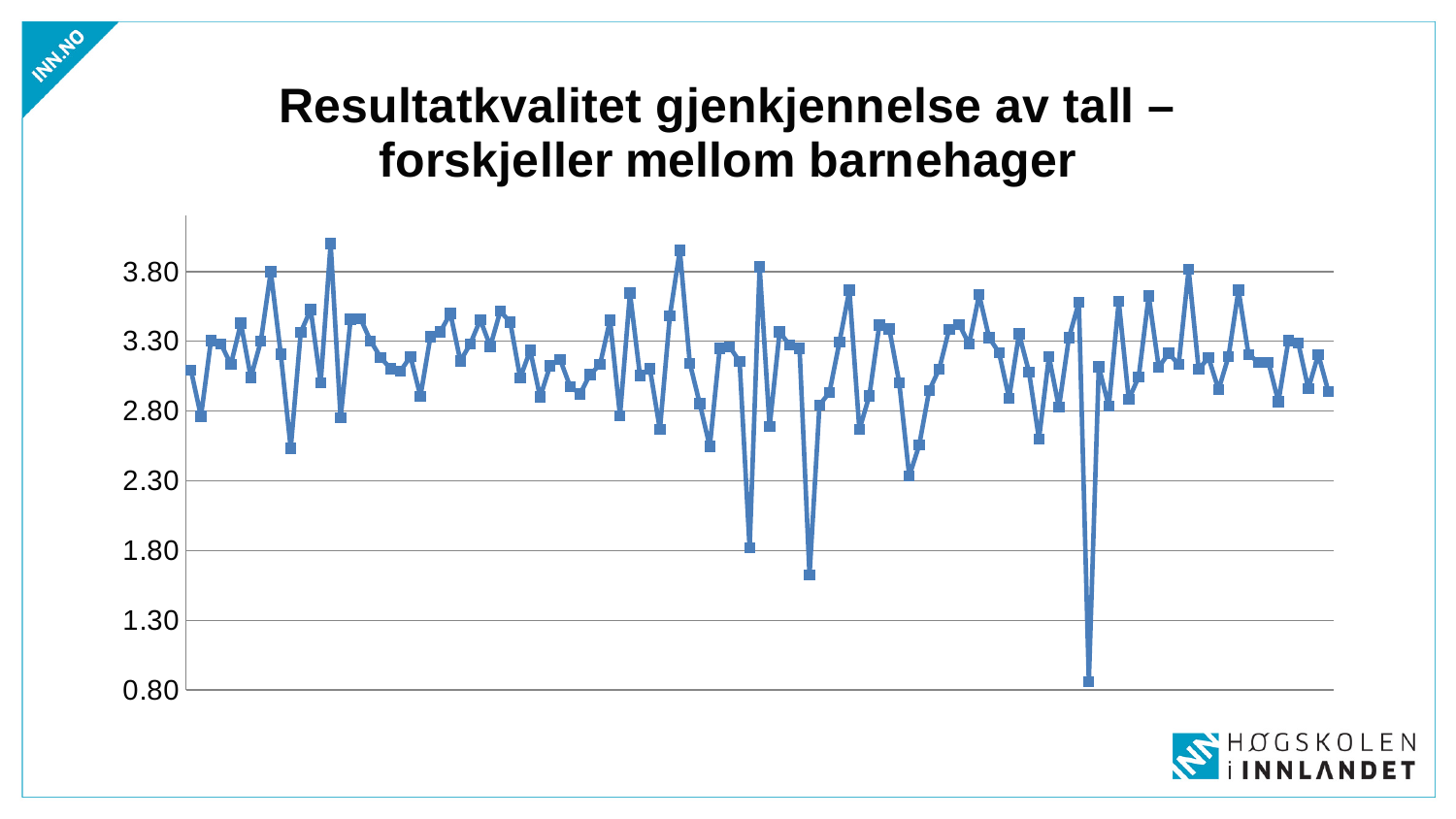

### Chart: Resultatkvalitet gjenkjennelse av tall – forskjeller mellom barnehager

| Category |  |
|---|---|
| 40969 | 3.090909090909091 |
| 40970 | 2.761904761904762 |
| 40971 | 3.305555555555555 |
| 40972 | 3.28125 |
| 40973 | 3.133333333333334 |
| 40974 | 3.42857142857143 |
| 40976 | 3.040816326530613 |
| 40977 | 3.3 |
| 40978 | 3.8 |
| 40979 | 3.208333333333334 |
| 40981 | 2.533333333333333 |
| 40983 | 3.363636363636364 |
| 40984 | 3.52777777777778 |
| 40985 | 3.0 |
| 40986 | 4.0 |
| 40987 | 2.75 |
| 40988 | 3.458333333333333 |
| 40989 | 3.461538461538462 |
| 40990 | 3.303030303030303 |
| 40991 | 3.185185185185185 |
| 40992 | 3.103448275862069 |
| 40994 | 3.08695652173913 |
| 40995 | 3.190476190476191 |
| 40996 | 2.90625 |
| 40997 | 3.333333333333333 |
| 40998 | 3.36842105263158 |
| 40999 | 3.5 |
| 41000 | 3.157894736842106 |
| 41001 | 3.282051282051282 |
| 41002 | 3.454545454545454 |
| 41003 | 3.263157894736842 |
| 41004 | 3.515151515151515 |
| 41005 | 3.4375 |
| 41006 | 3.037037037037037 |
| 41007 | 3.23529411764706 |
| 41008 | 2.9 |
| 41009 | 3.125 |
| 41010 | 3.169491525423729 |
| 41011 | 2.975609756097561 |
| 41012 | 2.923076923076923 |
| 41013 | 3.0625 |
| 41014 | 3.133333333333334 |
| 41015 | 3.451612903225777 |
| 41017 | 2.767441860465117 |
| 41019 | 3.645161290322581 |
| 41020 | 3.055555555555555 |
| 41021 | 3.103448275862069 |
| 41023 | 2.666666666666666 |
| 41024 | 3.482758620689653 |
| 41025 | 3.952380952380953 |
| 41027 | 3.142857142857143 |
| 41028 | 2.851851851851851 |
| 41030 | 2.545454545454545 |
| 41031 | 3.25 |
| 41032 | 3.260869565217391 |
| 41033 | 3.153846153846154 |
| 41034 | 1.818181818181818 |
| 41077 | 3.833333333333333 |
| 41078 | 2.6875 |
| 41079 | 3.366666666666667 |
| 41080 | 3.272727272727273 |
| 41084 | 3.25 |
| 41085 | 1.625 |
| 41087 | 2.842105263157895 |
| 41089 | 2.933333333333333 |
| 41091 | 3.294117647058824 |
| 41093 | 3.666666666666666 |
| 41094 | 2.666666666666666 |
| 41095 | 2.909090909090909 |
| 41097 | 3.416666666666666 |
| 41098 | 3.388888888888887 |
| 41100 | 3.0 |
| 41101 | 2.333333333333333 |
| 41102 | 2.555555555555555 |
| 41104 | 2.947368421052631 |
| 41105 | 3.1 |
| 41107 | 3.386363636363636 |
| 41108 | 3.421052631578946 |
| 41110 | 3.27906976744186 |
| 41111 | 3.633333333333334 |
| 41112 | 3.325581395348837 |
| 41113 | 3.21875 |
| 41114 | 2.891891891891892 |
| 41115 | 3.352941176470586 |
| 41116 | 3.08 |
| 41129 | 2.6 |
| 41130 | 3.190476190476191 |
| 41131 | 2.826086956521739 |
| 41132 | 3.324324324324324 |
| 41133 | 3.578947368421053 |
| 41134 | 0.862068965517241 |
| 41136 | 3.117647058823529 |
| 41137 | 2.833333333333333 |
| 41138 | 3.586206896551724 |
| 41139 | 2.882352941176471 |
| 41141 | 3.045454545454545 |
| 41142 | 3.625 |
| 41143 | 3.113636363636364 |
| 41144 | 3.214285714285714 |
| 41145 | 3.133333333333334 |
| 41147 | 3.814814814814814 |
| 41148 | 3.1 |
| 41149 | 3.181818181818179 |
| 41150 | 2.952380952380953 |
| 41151 | 3.192307692307693 |
| 41152 | 3.666666666666666 |
| 41154 | 3.205882352941177 |
| 41155 | 3.15 |
| 41156 | 3.15 |
| 41157 | 2.866666666666667 |
| 41158 | 3.304347826086957 |
| 41159 | 3.285714285714286 |
| 41180 | 2.96 |
| 41181 | 3.205882352941177 |
| 41182 | 2.941176470588235 |